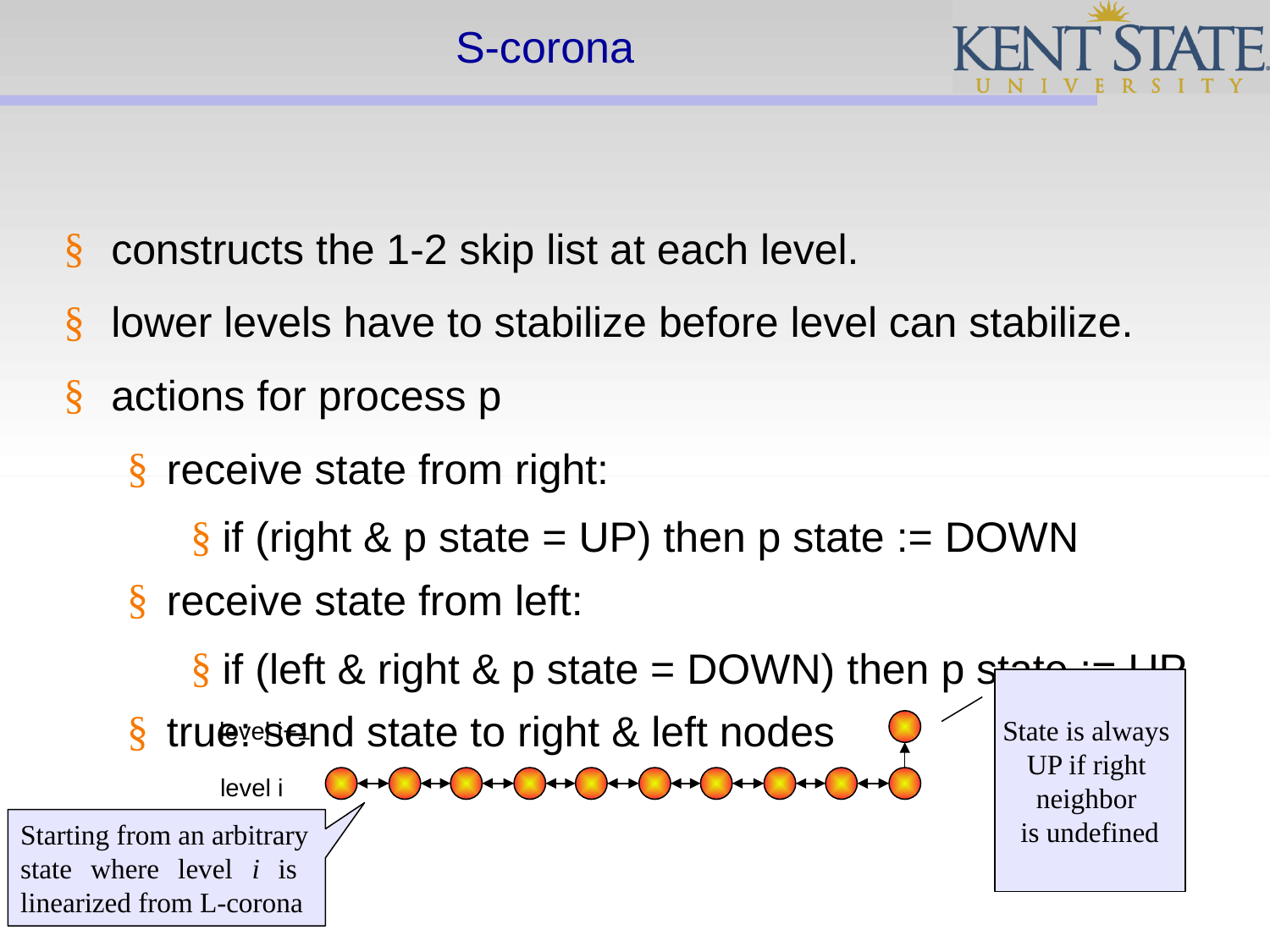

# S-corona
constructs the 1-2 skip list at each level.
lower levels have to stabilize before level can stabilize.
actions for process p
receive state from right:
if (right & p state = UP) then p state := DOWN
receive state from left:
if (left & right & p state = DOWN) then p state := UP
true: send state to right & left nodes
State is always
UP if right
neighbor
is undefined
level i+1

level i

Starting from an arbitrary
state where level i is
linearized from L-corona